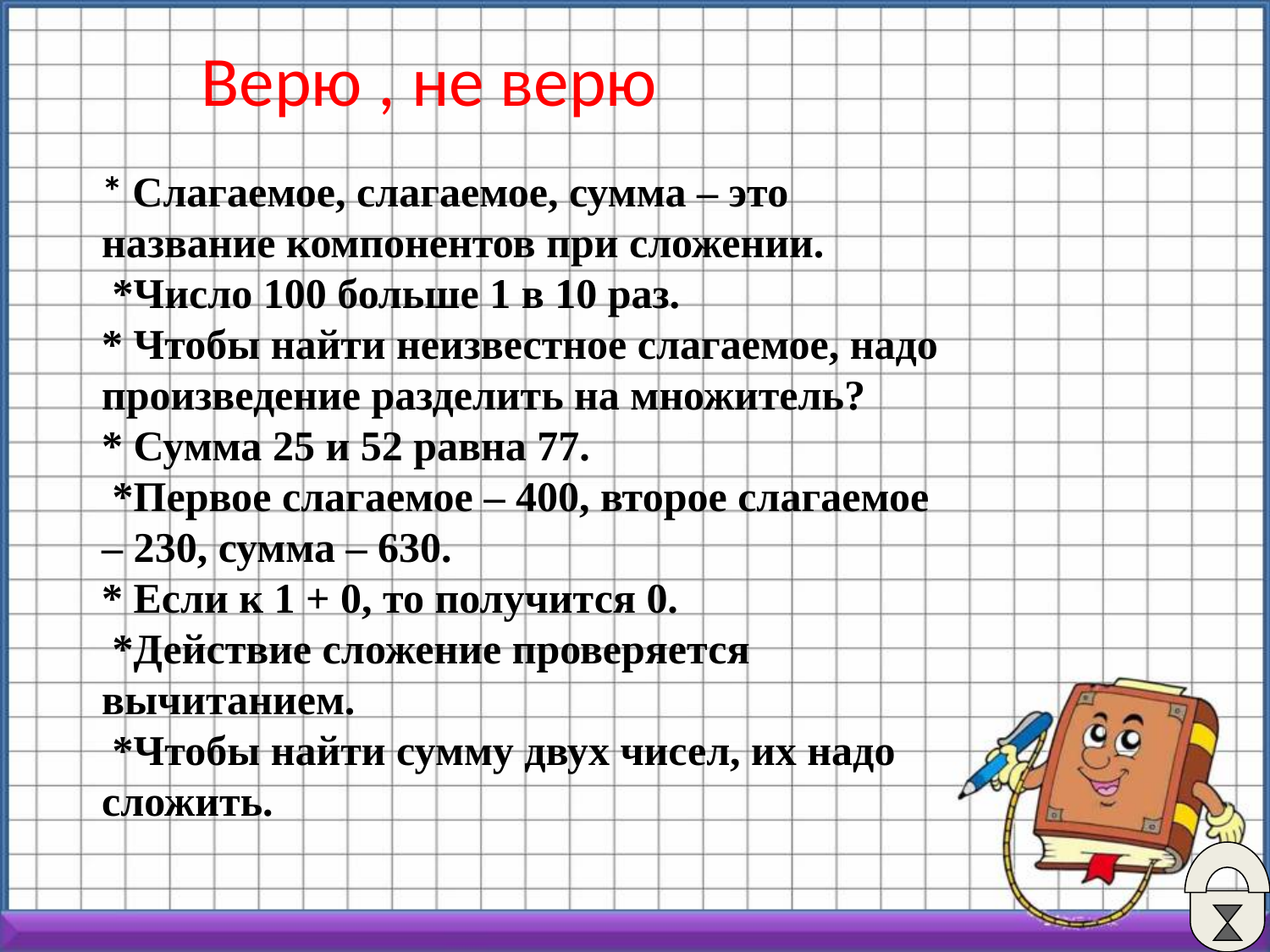

Верю , не верю

* Слагаемое, слагаемое, сумма – это название компонентов при сложении.
 *Число 100 больше 1 в 10 раз.
* Чтобы найти неизвестное слагаемое, надо произведение разделить на множитель?
* Сумма 25 и 52 равна 77.
 *Первое слагаемое – 400, второе слагаемое – 230, сумма – 630.
* Если к 1 + 0, то получится 0.
 *Действие сложение проверяется вычитанием.
 *Чтобы найти сумму двух чисел, их надо сложить.